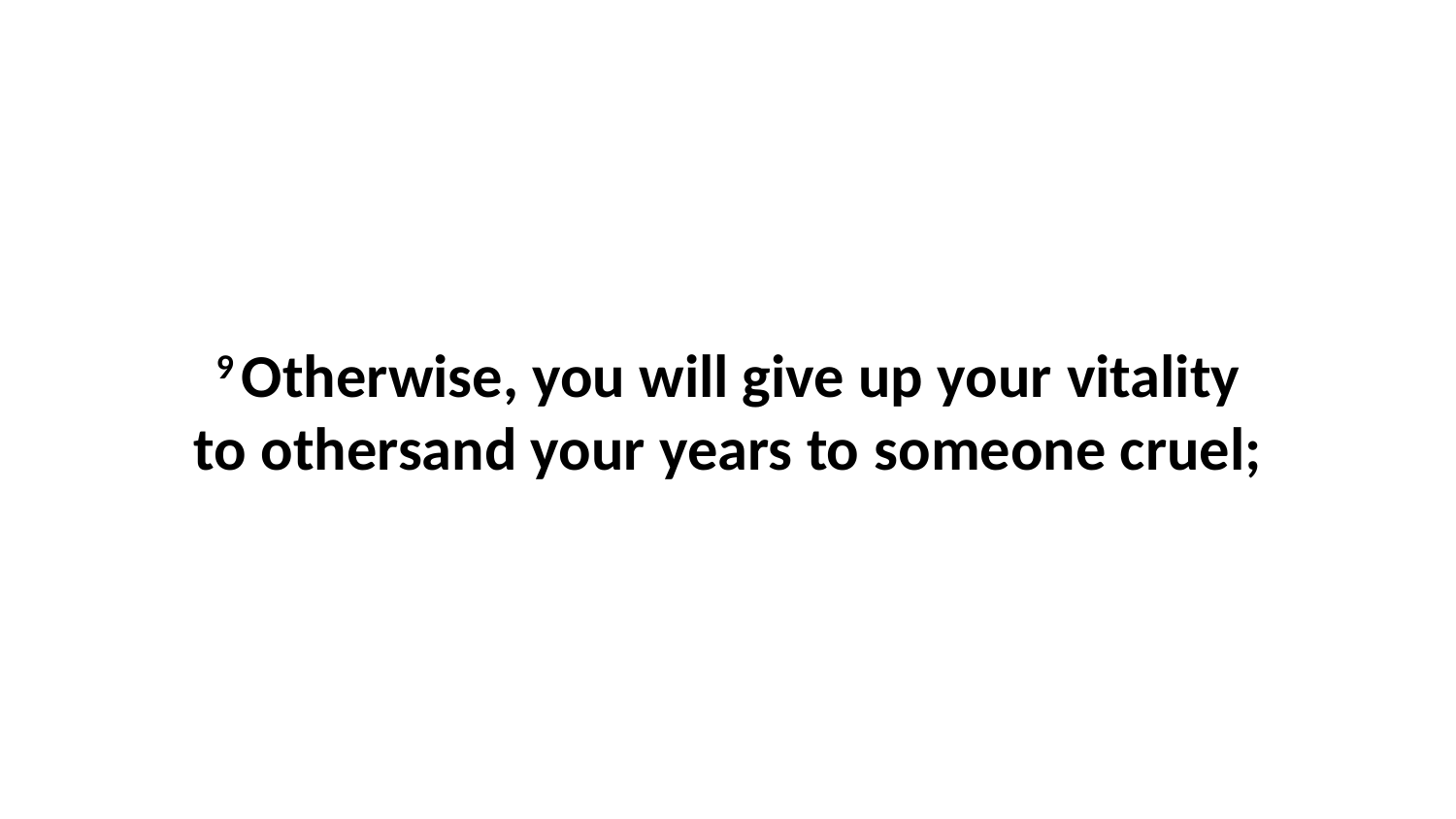

9 Otherwise, you will give up your vitality to othersand your years to someone cruel;